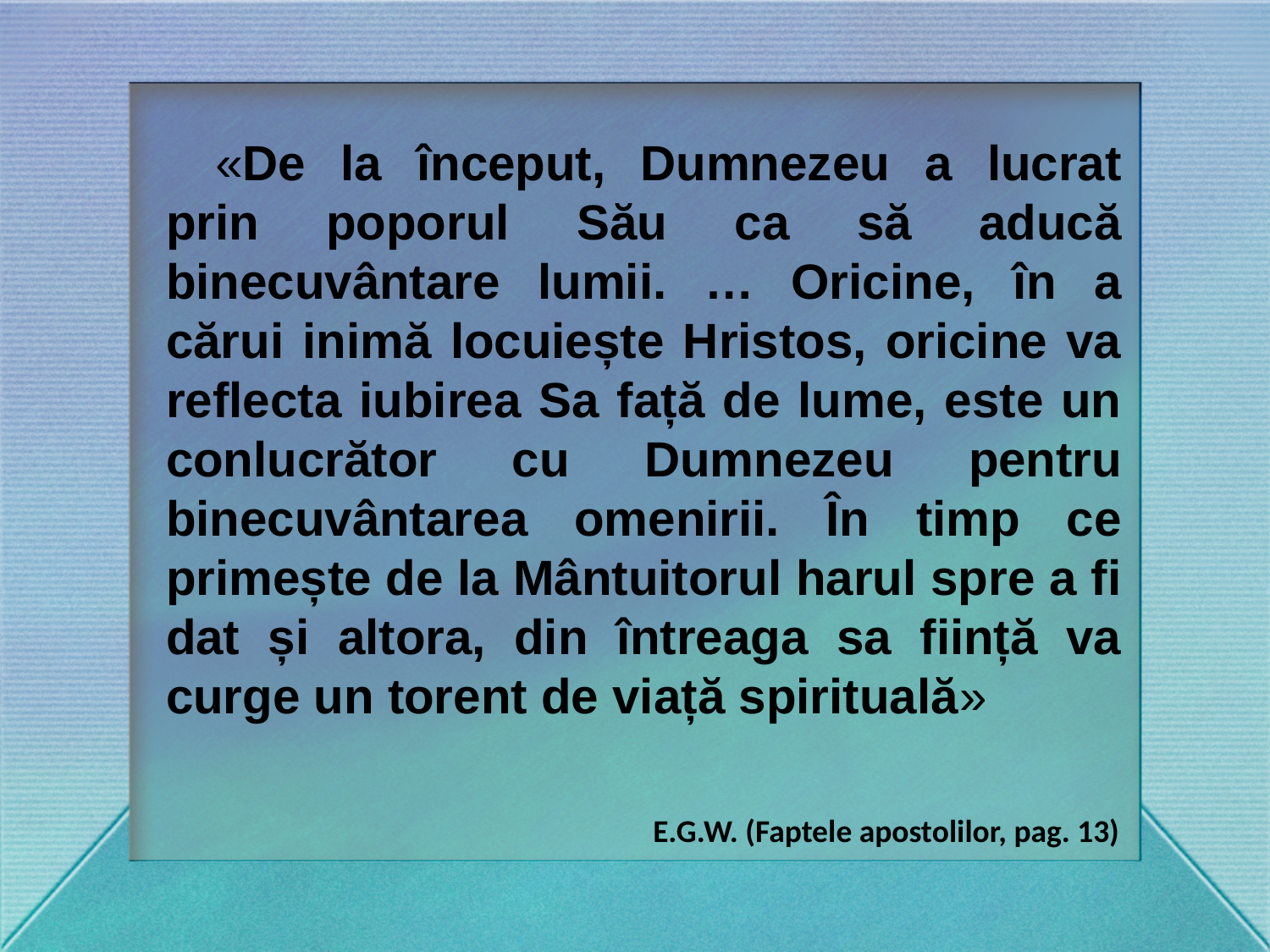

«De la început, Dumnezeu a lucrat prin poporul Său ca să aducă binecuvântare lumii. … Oricine, în a cărui inimă locuiește Hristos, oricine va reflecta iubirea Sa față de lume, este un conlucrător cu Dumnezeu pentru binecuvântarea omenirii. În timp ce primește de la Mântuitorul harul spre a fi dat și altora, din întreaga sa ființă va curge un torent de viață spirituală»
E.G.W. (Faptele apostolilor, pag. 13)